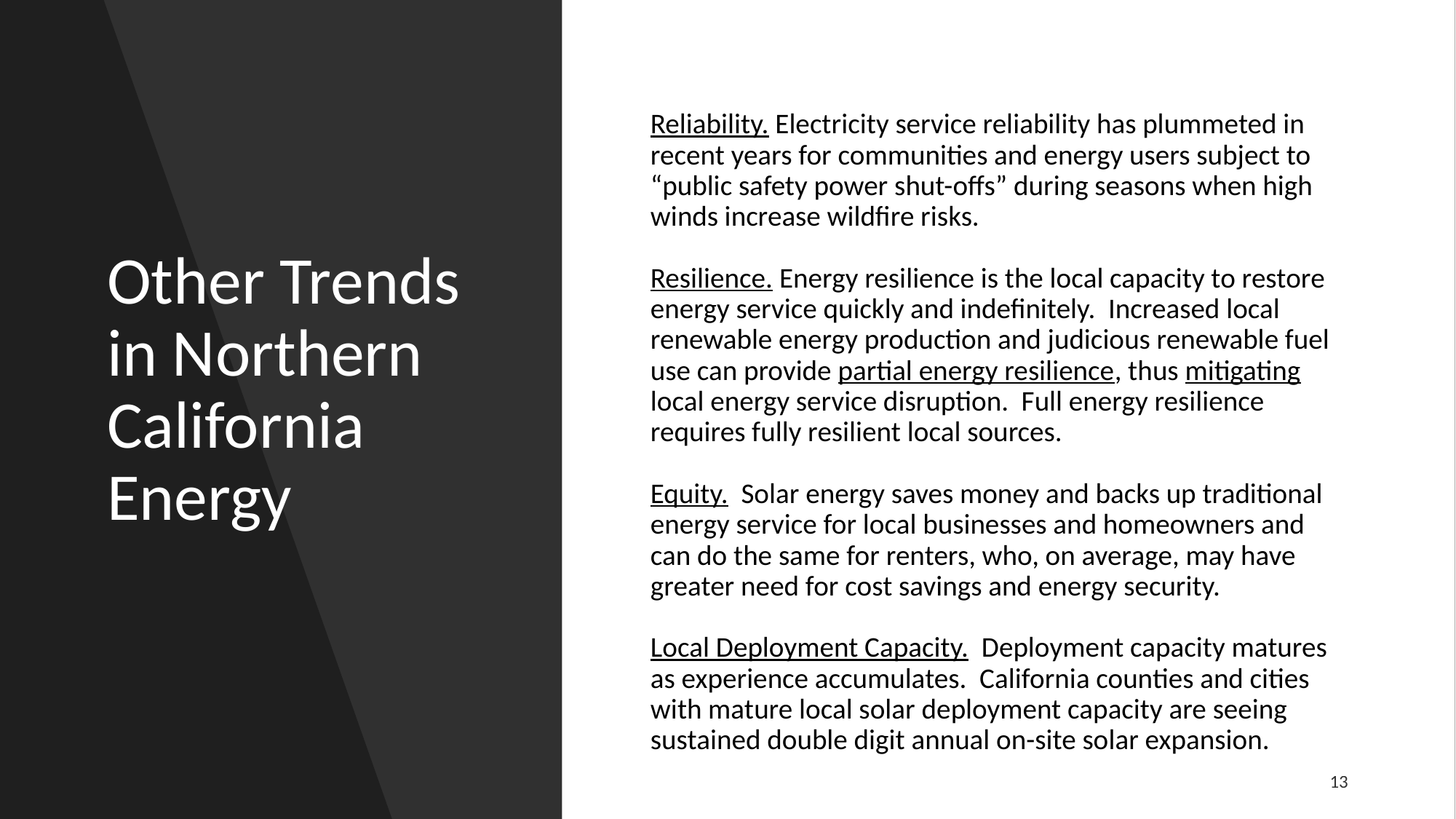

# Other Trends in Northern California Energy
Reliability. Electricity service reliability has plummeted in recent years for communities and energy users subject to “public safety power shut-offs” during seasons when high winds increase wildfire risks.

Resilience. Energy resilience is the local capacity to restore energy service quickly and indefinitely.  Increased local renewable energy production and judicious renewable fuel use can provide partial energy resilience, thus mitigating local energy service disruption.  Full energy resilience requires fully resilient local sources.

Equity.  Solar energy saves money and backs up traditional energy service for local businesses and homeowners and can do the same for renters, who, on average, may have greater need for cost savings and energy security.

Local Deployment Capacity.  Deployment capacity matures as experience accumulates.  California counties and cities with mature local solar deployment capacity are seeing sustained double digit annual on-site solar expansion.

13